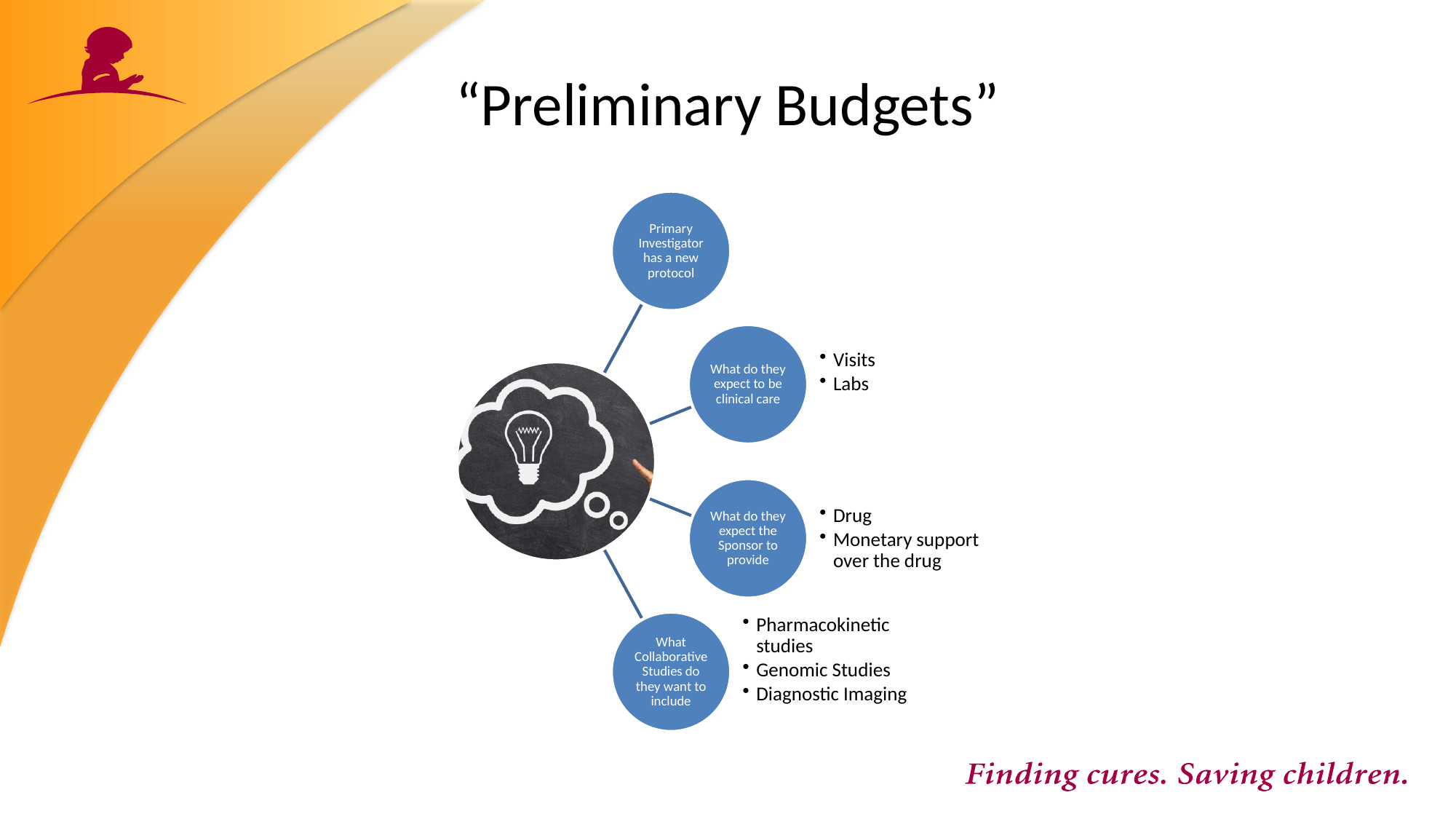

# “Preliminary Budgets”
Primary Investigator has a new protocol
What do they expect to be clinical care
Visits
Labs

What do they expect the Sponsor to provide
Drug
Monetary support over the drug
What Collaborative Studies do they want to include
Pharmacokinetic studies
Genomic Studies
Diagnostic Imaging